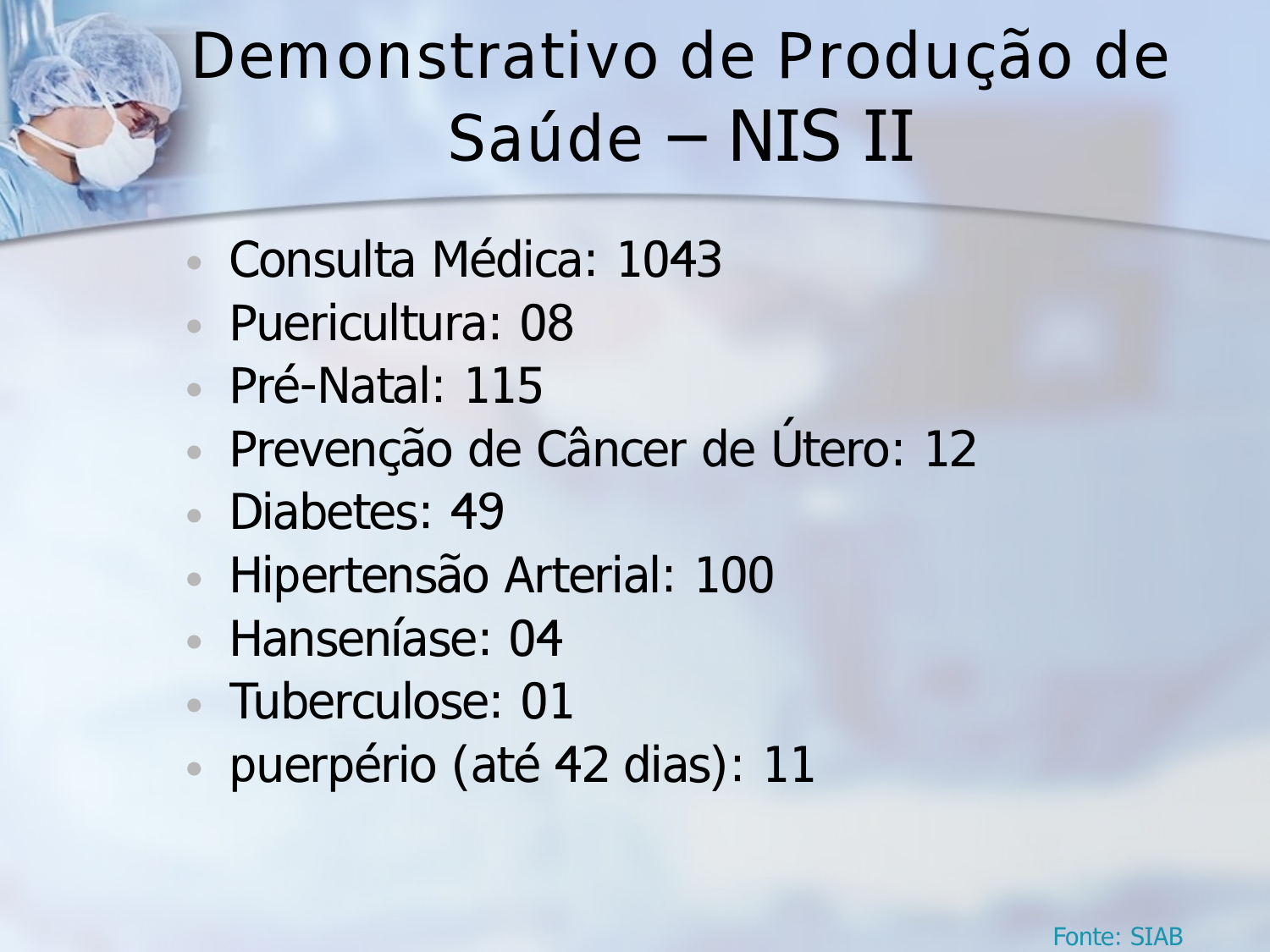

# Demonstrativo de Produção de Saúde – NIS II
Consulta Médica: 1043
Puericultura: 08
Pré-Natal: 115
Prevenção de Câncer de Útero: 12
Diabetes: 49
Hipertensão Arterial: 100
Hanseníase: 04
Tuberculose: 01
puerpério (até 42 dias): 11

Fonte: SIAB